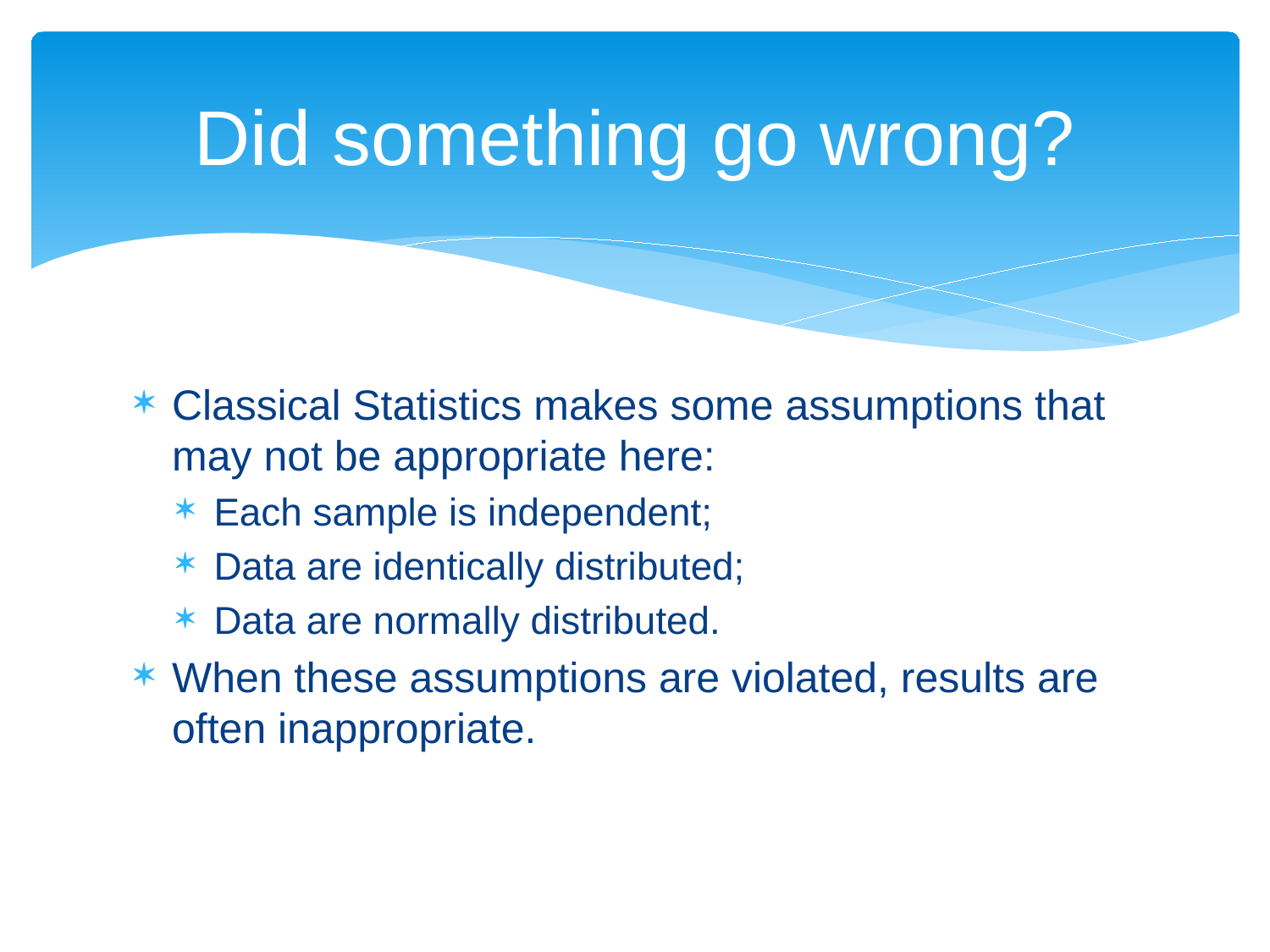

# Did something go wrong?
Classical Statistics makes some assumptions that may not be appropriate here:
Each sample is independent;
Data are identically distributed;
Data are normally distributed.
When these assumptions are violated, results are often inappropriate.